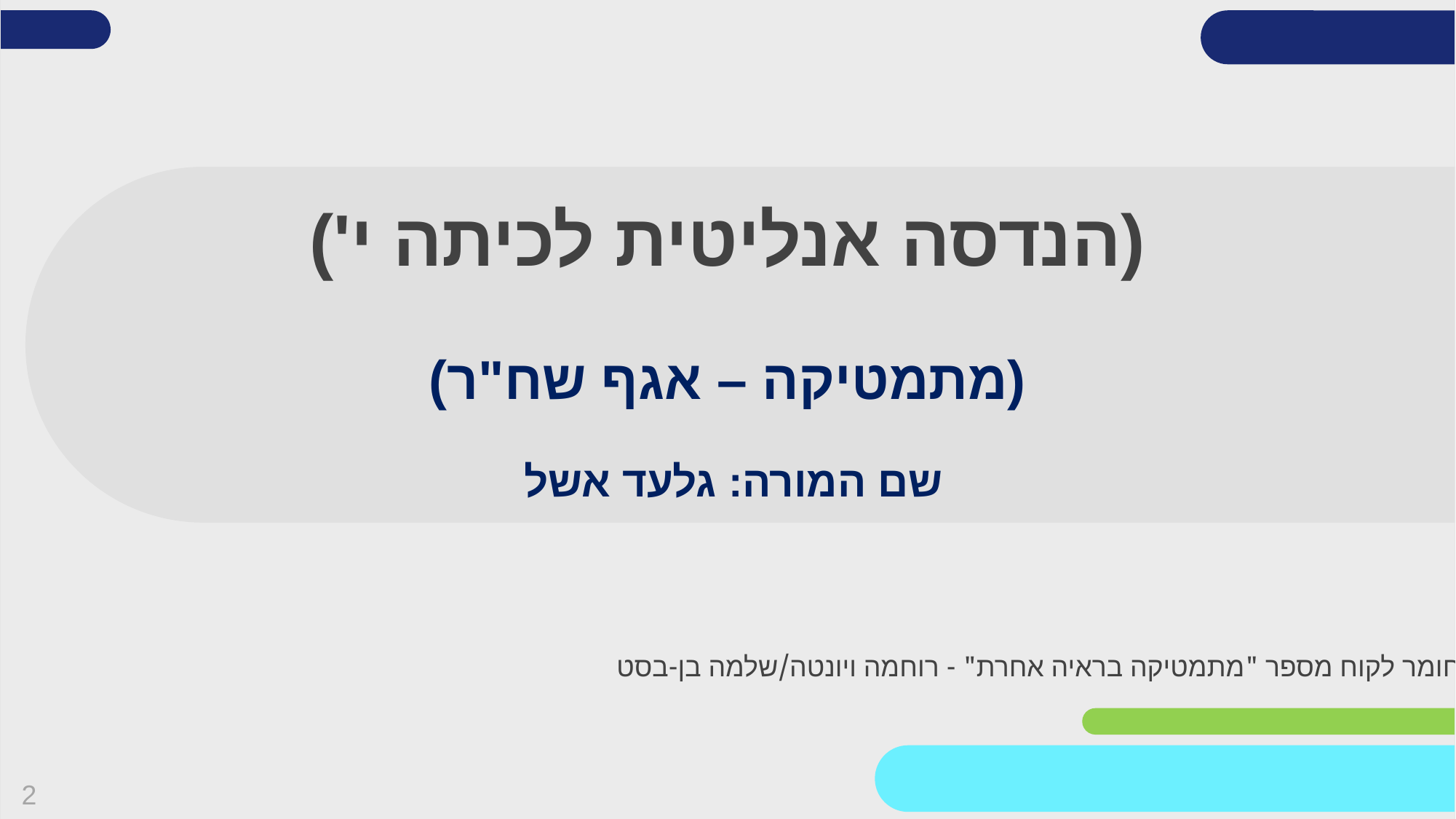

שקופית זו היא חובה
# (הנדסה אנליטית לכיתה י')
מלאו את פרטי השיעור, המקצוע והמורה .
(אין צורך להשאיר את הכיתובים "שם השיעור" , "המקצוע", מחקו אותם וכתבו רק את הפרטים עצמם).
(מתמטיקה – אגף שח"ר)
שם המורה: גלעד אשל
החומר לקוח מספר "מתמטיקה בראיה אחרת" - רוחמה ויונטה/שלמה בן-בסט